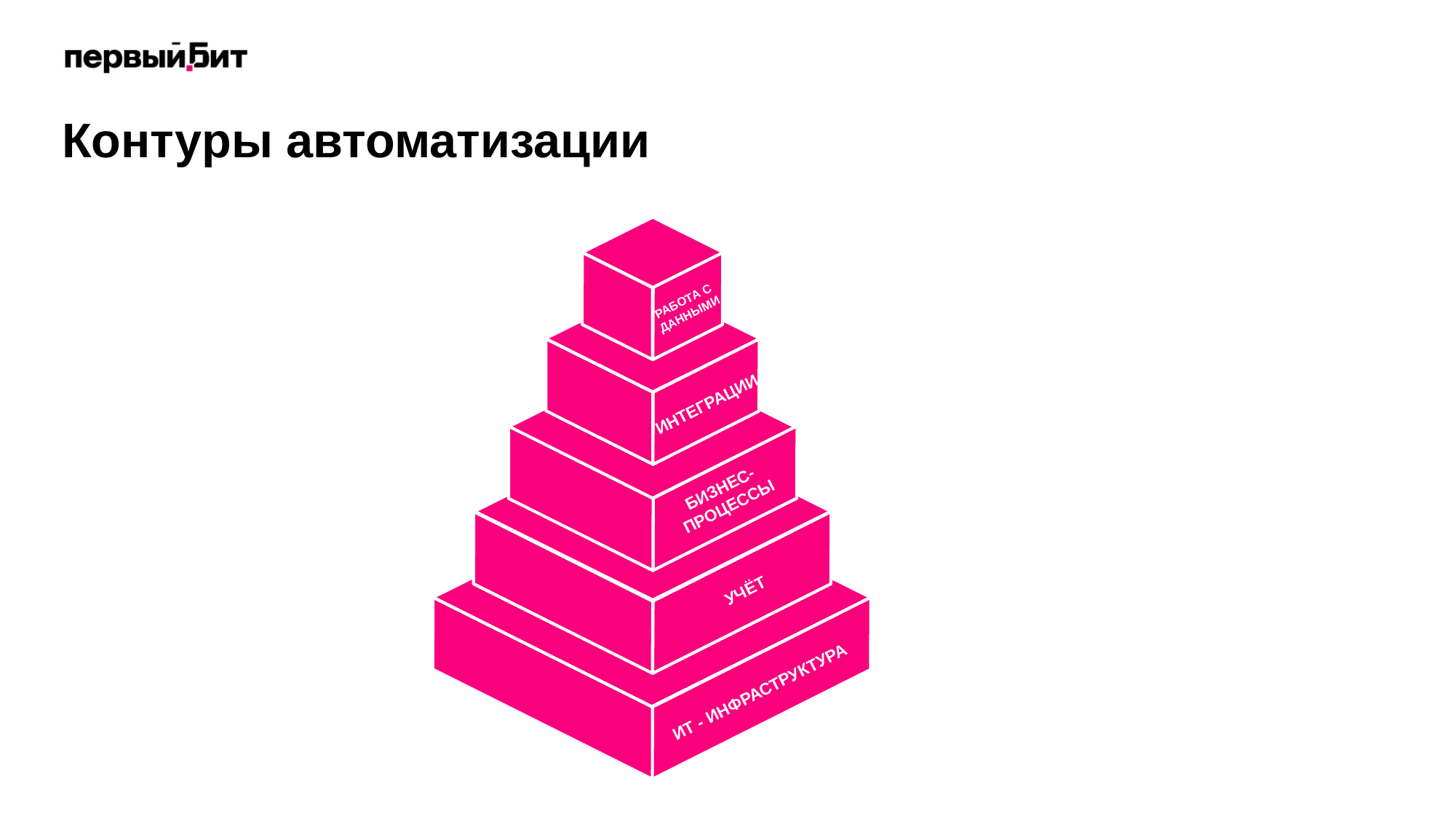

Контуры автоматизации

Работа с данными

интеграции

Бизнес-процессы

Учёт
ИТ - Инфраструктура